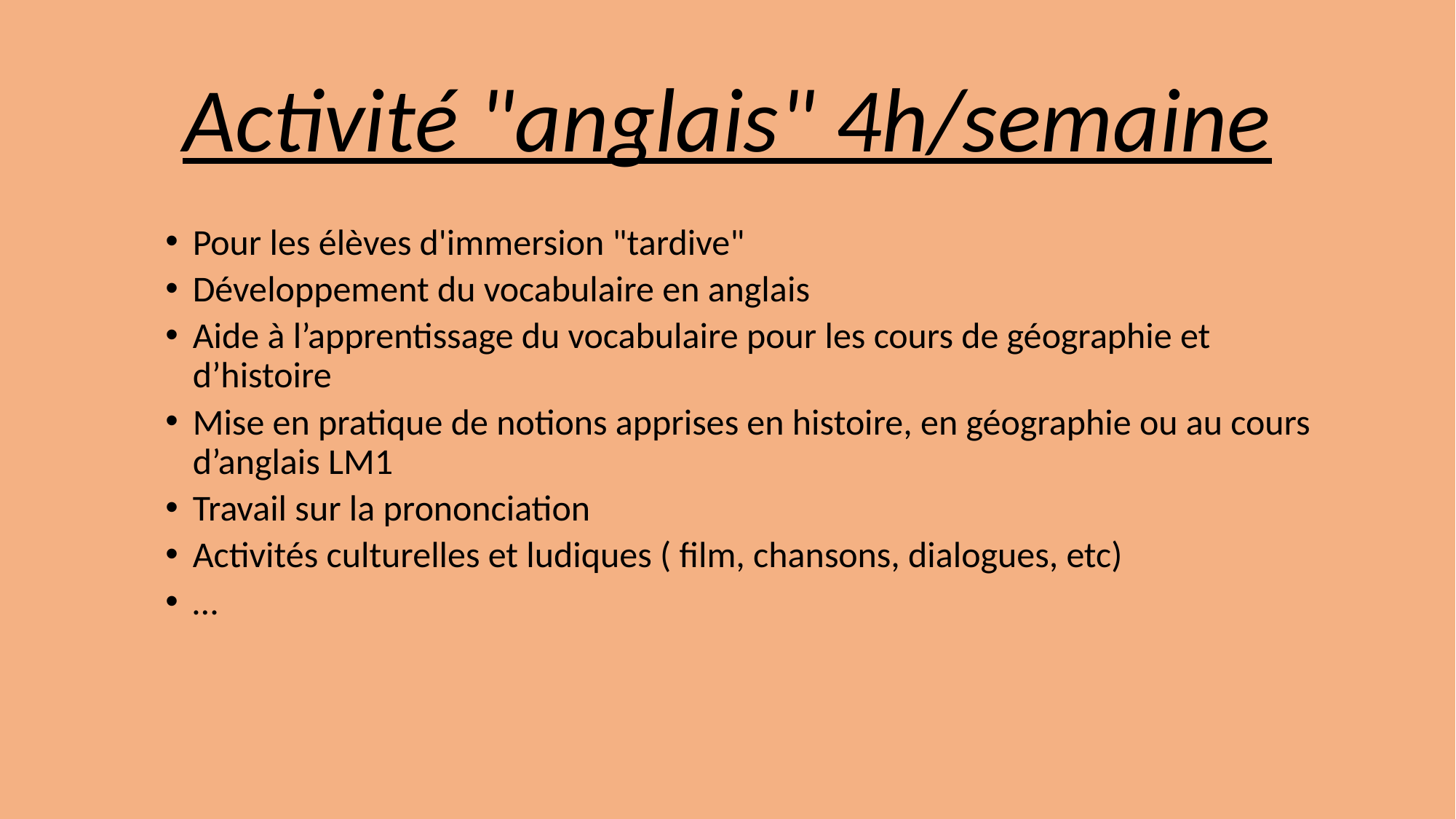

Activité "anglais" 4h/semaine
Pour les élèves d'immersion "tardive"
Développement du vocabulaire en anglais
Aide à l’apprentissage du vocabulaire pour les cours de géographie et d’histoire
Mise en pratique de notions apprises en histoire, en géographie ou au cours d’anglais LM1
Travail sur la prononciation
Activités culturelles et ludiques ( film, chansons, dialogues, etc)
…